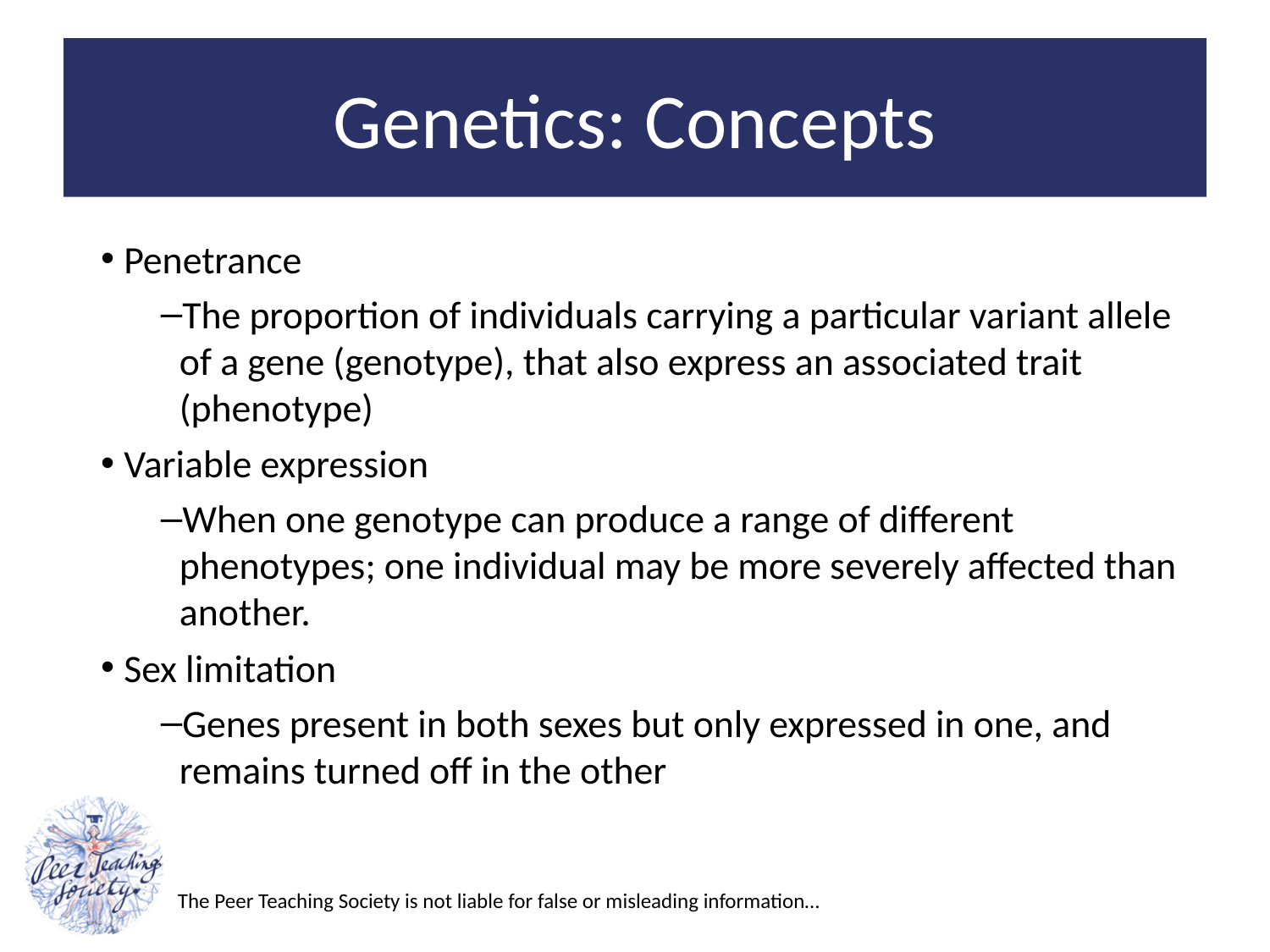

# Genetics: Concepts
Penetrance
The proportion of individuals carrying a particular variant allele of a gene (genotype), that also express an associated trait (phenotype)
Variable expression
When one genotype can produce a range of different phenotypes; one individual may be more severely affected than another.
Sex limitation
Genes present in both sexes but only expressed in one, and remains turned off in the other